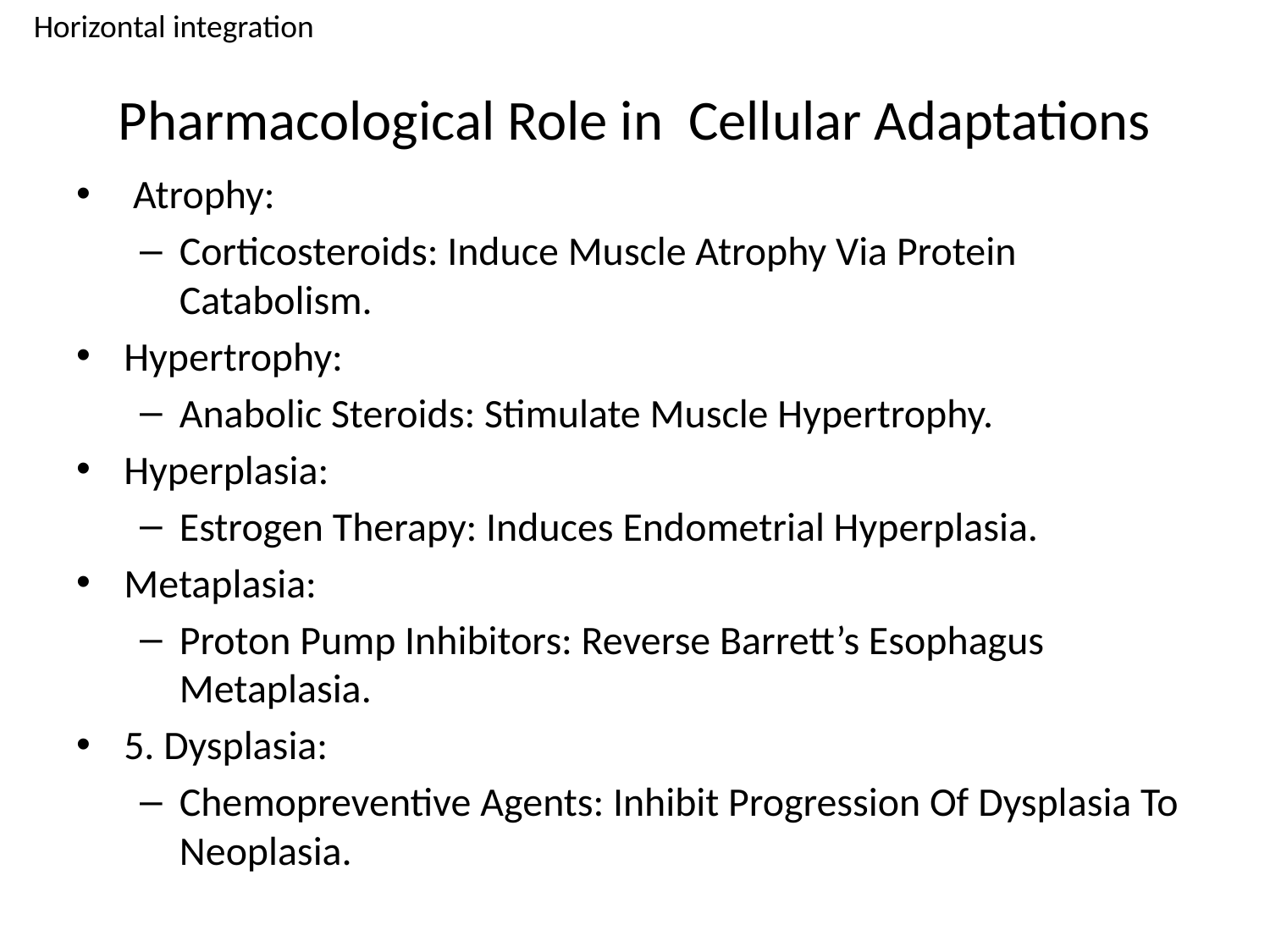

Horizontal integration
# Pharmacological Role in  Cellular Adaptations
 Atrophy:
Corticosteroids: Induce Muscle Atrophy Via Protein Catabolism.
Hypertrophy:
Anabolic Steroids: Stimulate Muscle Hypertrophy.
Hyperplasia:
Estrogen Therapy: Induces Endometrial Hyperplasia.
Metaplasia:
Proton Pump Inhibitors: Reverse Barrett’s Esophagus Metaplasia.
5. Dysplasia:
Chemopreventive Agents: Inhibit Progression Of Dysplasia To Neoplasia.